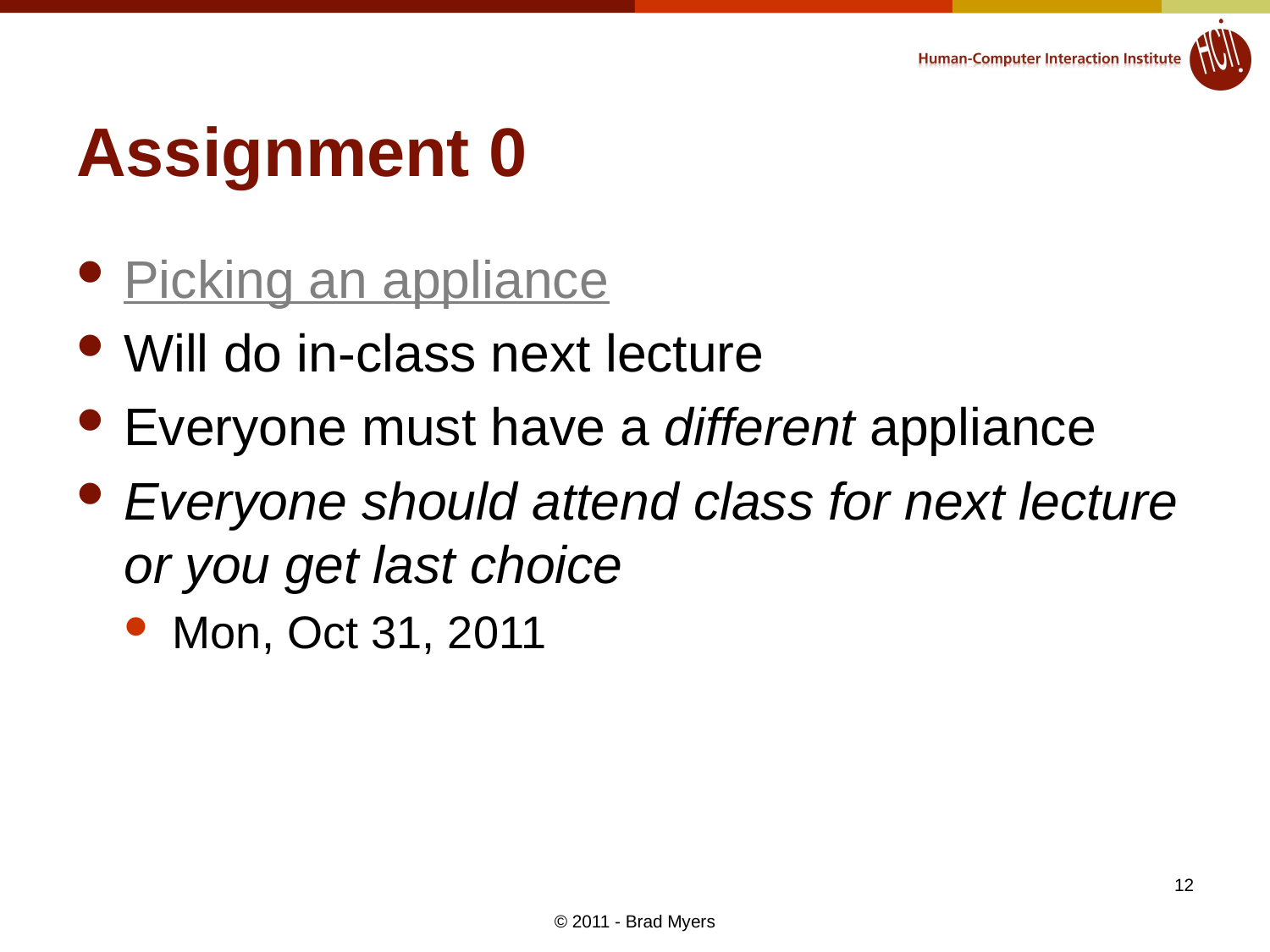

# Assignment 0
Picking an appliance
Will do in-class next lecture
Everyone must have a different appliance
Everyone should attend class for next lecture or you get last choice
Mon, Oct 31, 2011
12
© 2011 - Brad Myers